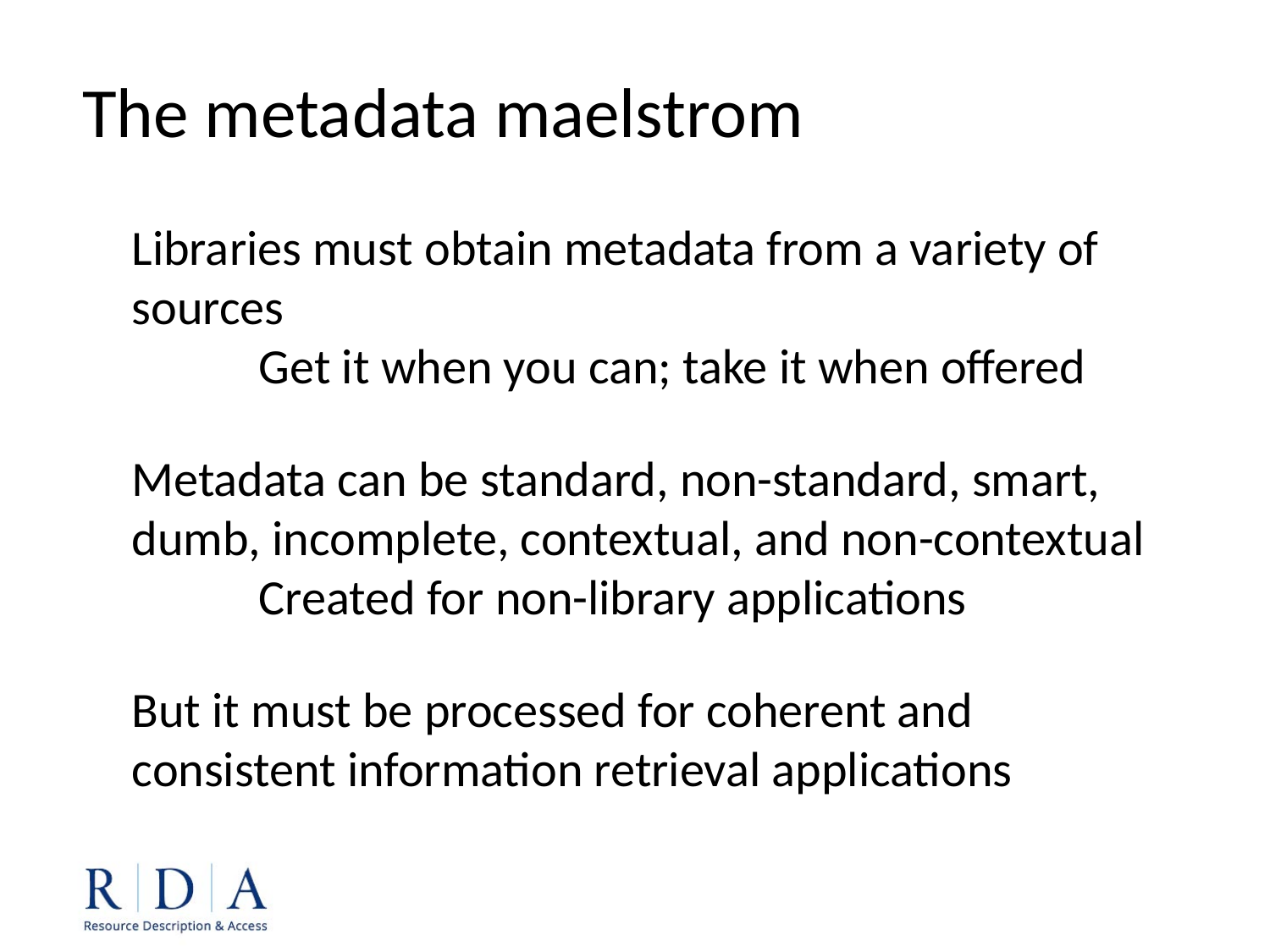

The metadata maelstrom
Libraries must obtain metadata from a variety of sources
	Get it when you can; take it when offered
Metadata can be standard, non-standard, smart, dumb, incomplete, contextual, and non-contextual
	Created for non-library applications
But it must be processed for coherent and consistent information retrieval applications